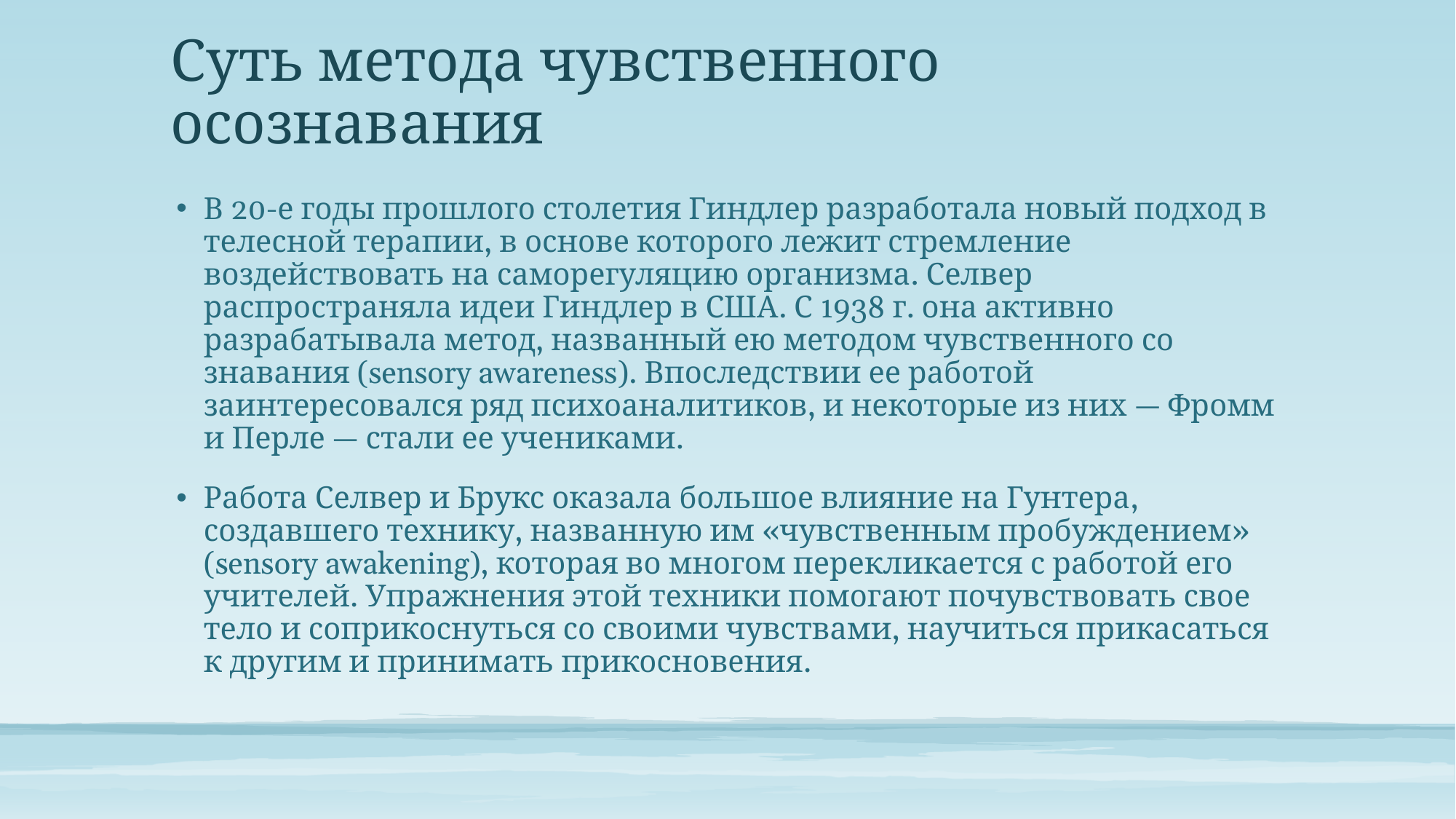

# Суть метода чувственного осознавания
В 20-е годы прошлого столетия Гиндлер разработала новый подход в те­лесной терапии, в основе которого лежит стремление воздействовать на само­регуляцию организма. Селвер распространяла идеи Гиндлер в США. С 1938 г. она активно разрабатывала метод, названный ею методом чувственного со­знавания (sensory awareness). Впоследствии ее работой заинтересовался ряд психоаналитиков, и некоторые из них — Фромм и Перле — стали ее ученика­ми.
Работа Селвер и Брукс оказала большое влияние на Гунтера, создавшего технику, названную им «чувственным пробуждением» (sensory awakening), ко­торая во многом перекликается с работой его учителей. Упражнения этой тех­ники помогают почувствовать свое тело и соприкоснуться со своими чувствами, научиться прикасаться к другим и принимать прикосновения.